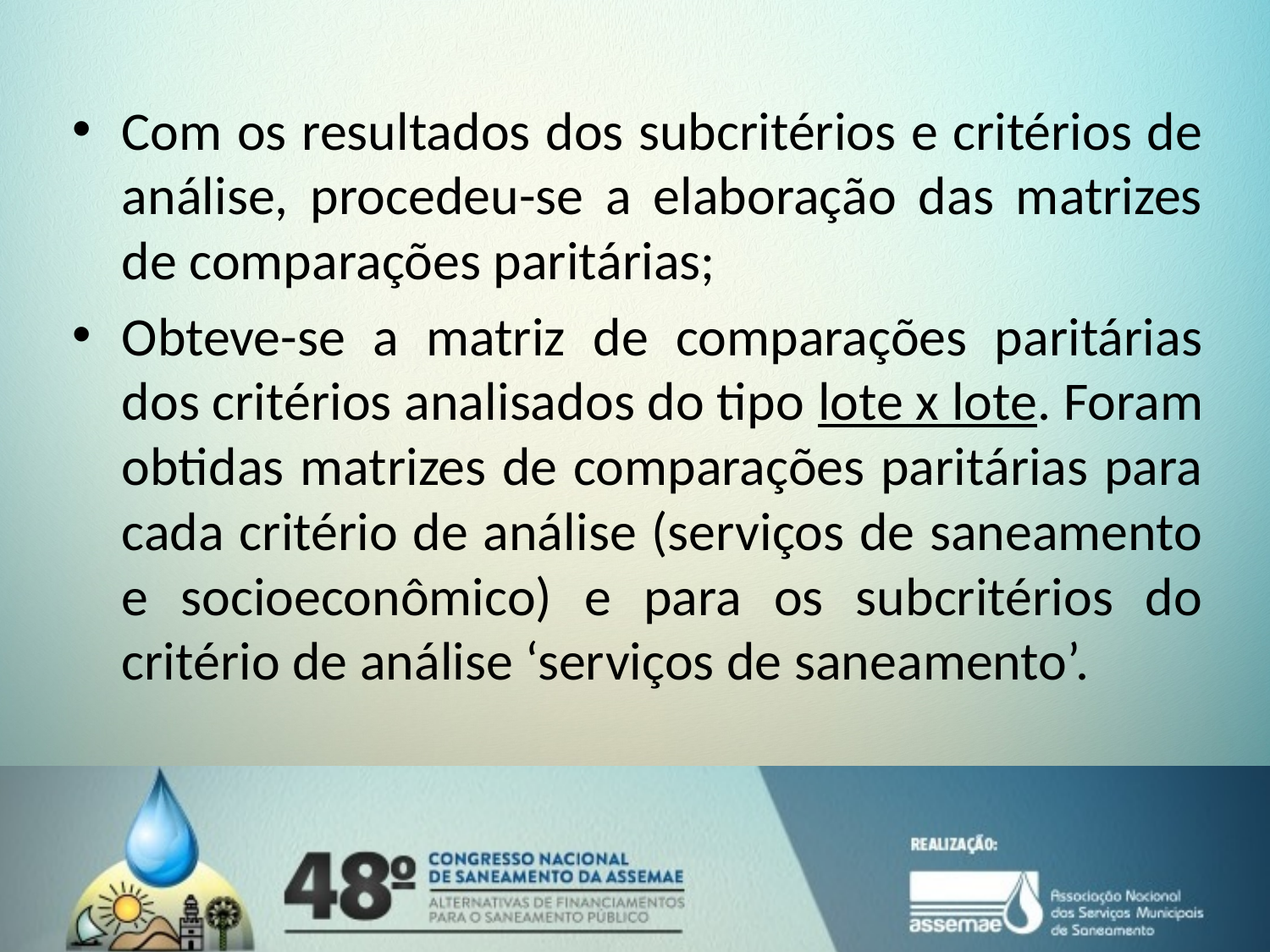

Com os resultados dos subcritérios e critérios de análise, procedeu-se a elaboração das matrizes de comparações paritárias;
Obteve-se a matriz de comparações paritárias dos critérios analisados do tipo lote x lote. Foram obtidas matrizes de comparações paritárias para cada critério de análise (serviços de saneamento e socioeconômico) e para os subcritérios do critério de análise ‘serviços de saneamento’.